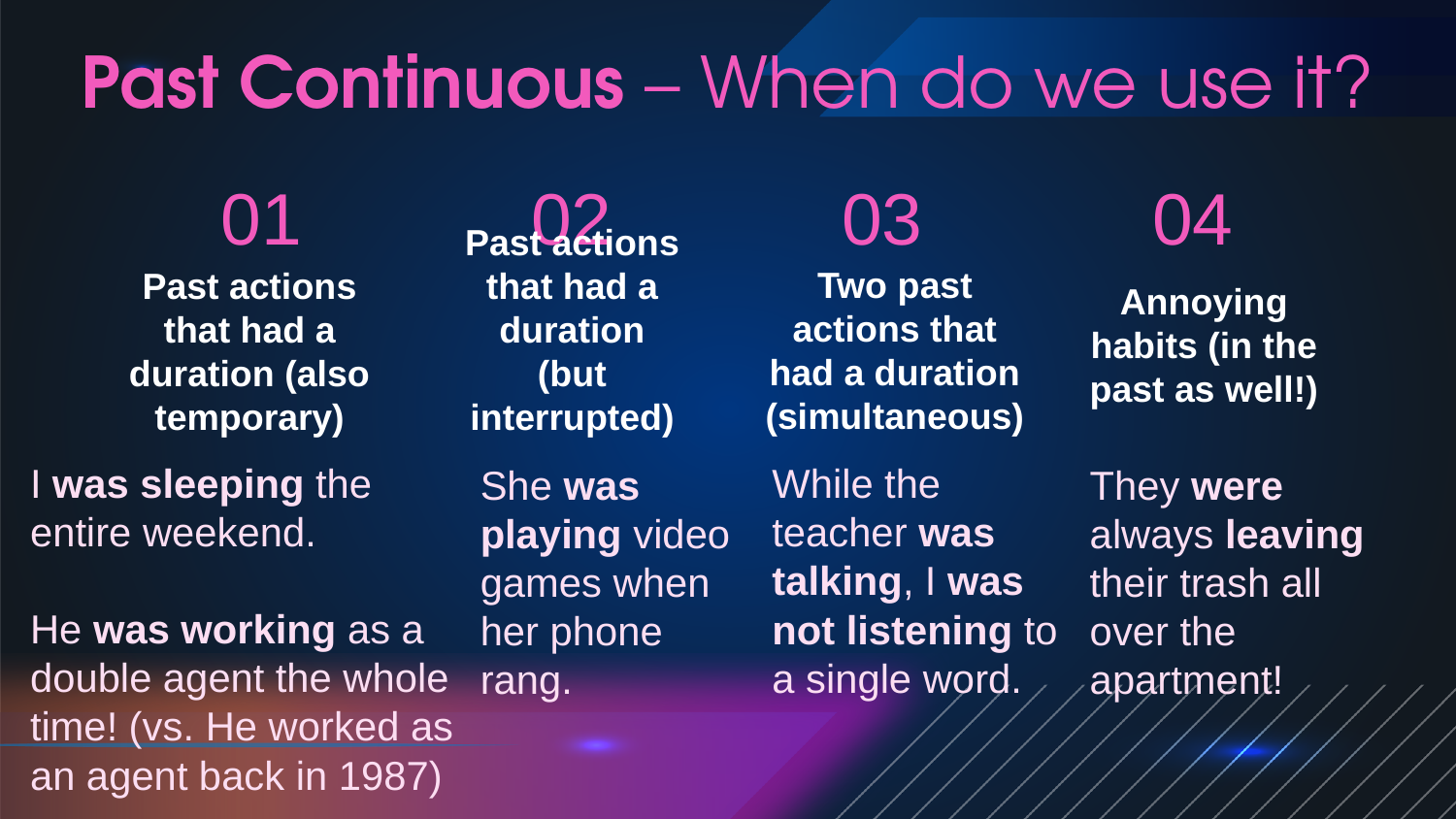

Past Continuous – When do we use it?
# 01
02
03
04
Two past actions that had a duration (simultaneous)
Past actions that had a duration (but interrupted)
Past actions that had a duration (also temporary)
Annoying habits (in the past as well!)
I was sleeping the entire weekend.

He was working as a double agent the whole time! (vs. He worked as an agent back in 1987)

While the teacher was talking, I was not listening to a single word.
She was playing video games when her phone rang.
They were always leaving their trash all over the apartment!